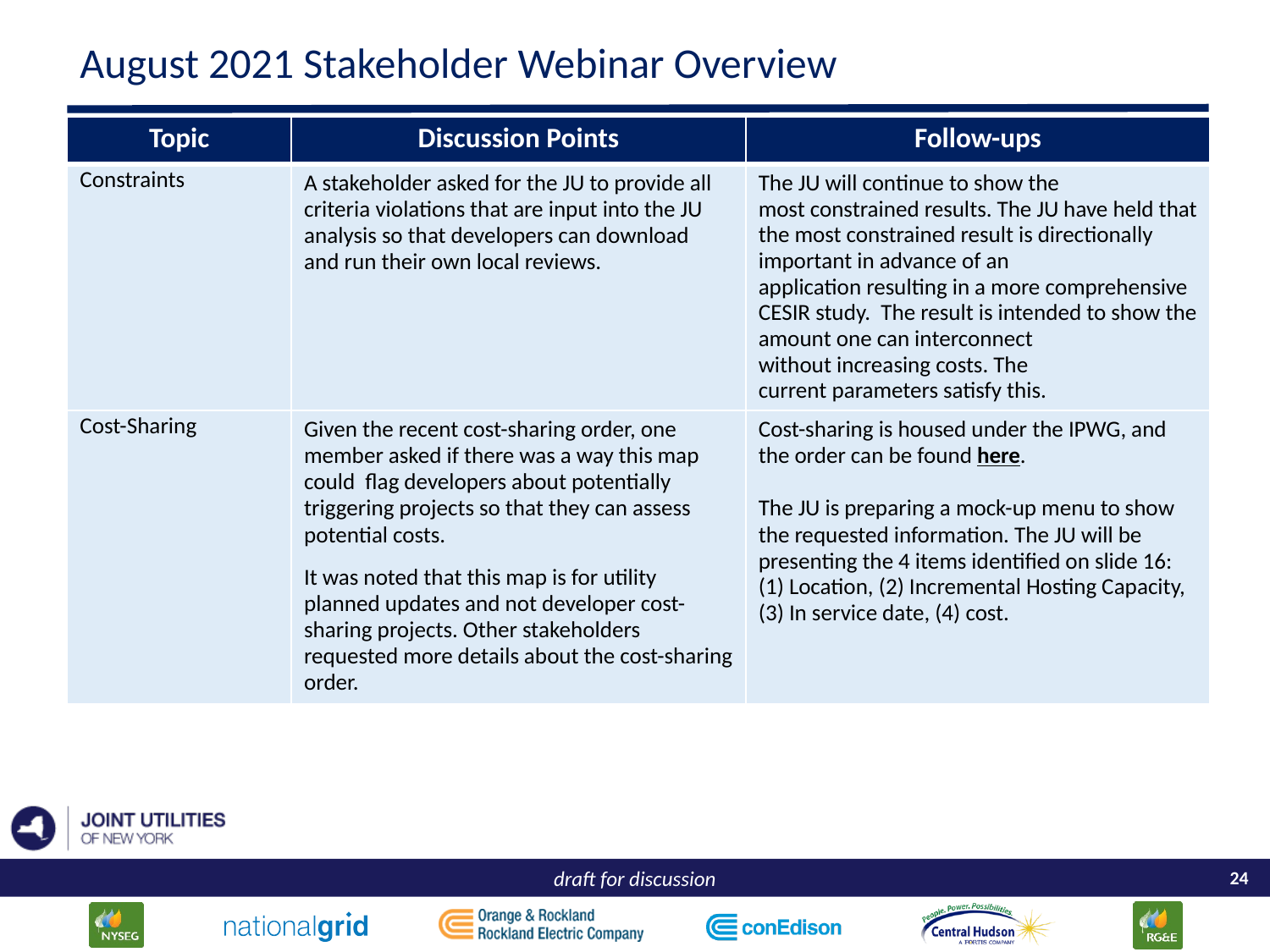

# August 2021 Stakeholder Webinar Overview
| Topic | Discussion Points | Follow-ups |
| --- | --- | --- |
| Constraints | A stakeholder asked for the JU to provide all criteria violations that are input into the JU analysis so that developers can download and run their own local reviews. | The JU will continue to show the most constrained results. The JU have held that the most constrained result is directionally important in advance of an application resulting in a more comprehensive CESIR study.  The result is intended to show the amount one can interconnect without increasing costs. The current parameters satisfy this. |
| Cost-Sharing | Given the recent cost-sharing order, one member asked if there was a way this map could  flag developers about potentially triggering projects so that they can assess potential costs.  It was noted that this map is for utility planned updates and not developer cost-sharing projects. Other stakeholders requested more details about the cost-sharing order. | Cost-sharing is housed under the IPWG, and the order can be found here.  The JU is preparing a mock-up menu to show the requested information. The JU will be presenting the 4 items identified on slide 16: (1) Location, (2) Incremental Hosting Capacity, (3) In service date, (4) cost. |